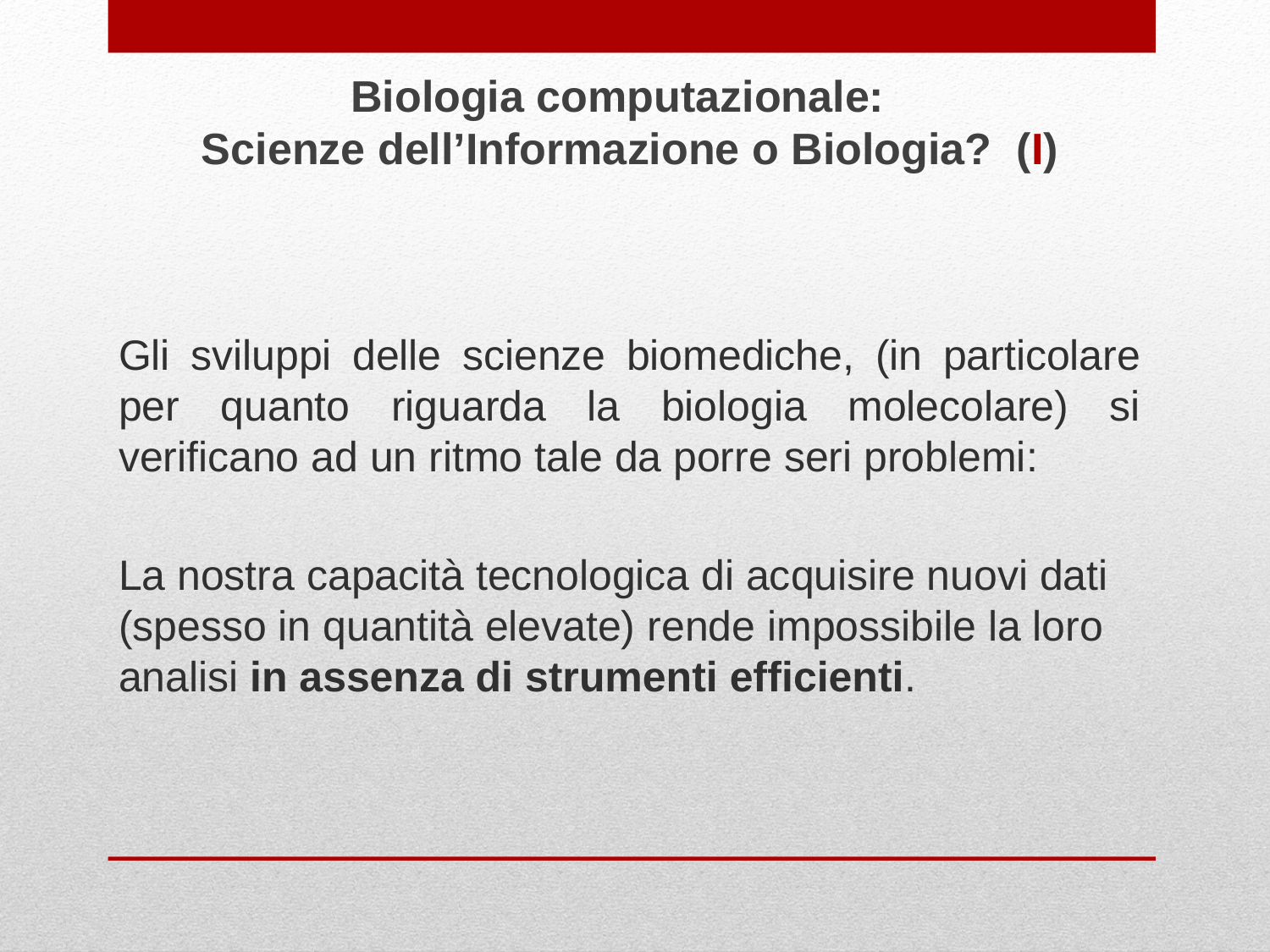

Biologia computazionale:
Scienze dell’Informazione o Biologia?  (I)

Gli sviluppi delle scienze biomediche, (in particolare per quanto riguarda la biologia molecolare) si verificano ad un ritmo tale da porre seri problemi:

La nostra capacità tecnologica di acquisire nuovi dati (spesso in quantità elevate) rende impossibile la loro analisi in assenza di strumenti efficienti.